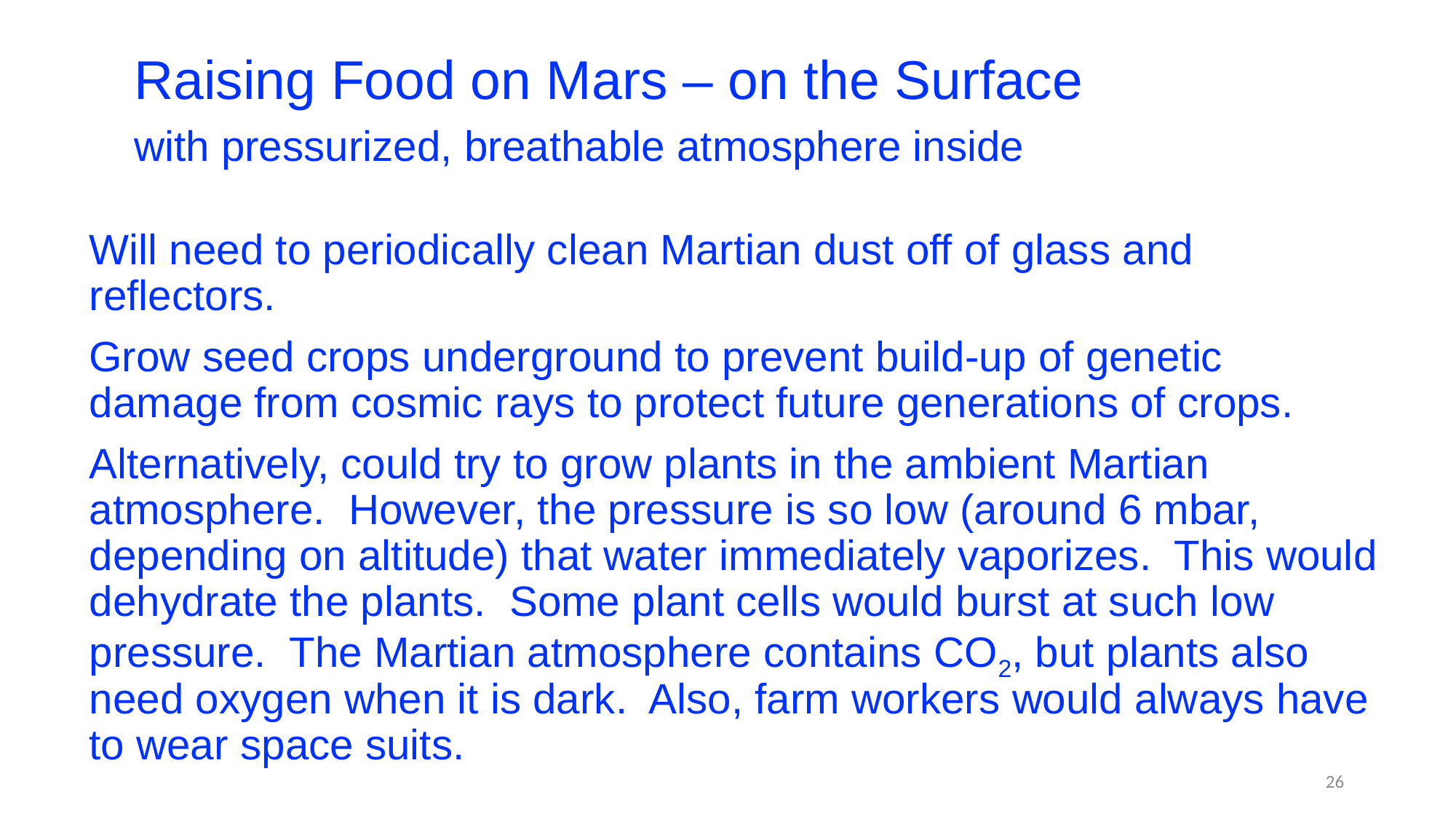

Raising Food on Mars – on the Surface

with pressurized, breathable atmosphere inside
Will need to periodically clean Martian dust off of glass and reflectors.
Grow seed crops underground to prevent build-up of genetic damage from cosmic rays to protect future generations of crops.
Alternatively, could try to grow plants in the ambient Martian atmosphere.  However, the pressure is so low (around 6 mbar, depending on altitude) that water immediately vaporizes.  This would dehydrate the plants.  Some plant cells would burst at such low pressure.  The Martian atmosphere contains CO2, but plants also need oxygen when it is dark.  Also, farm workers would always have to wear space suits.
26